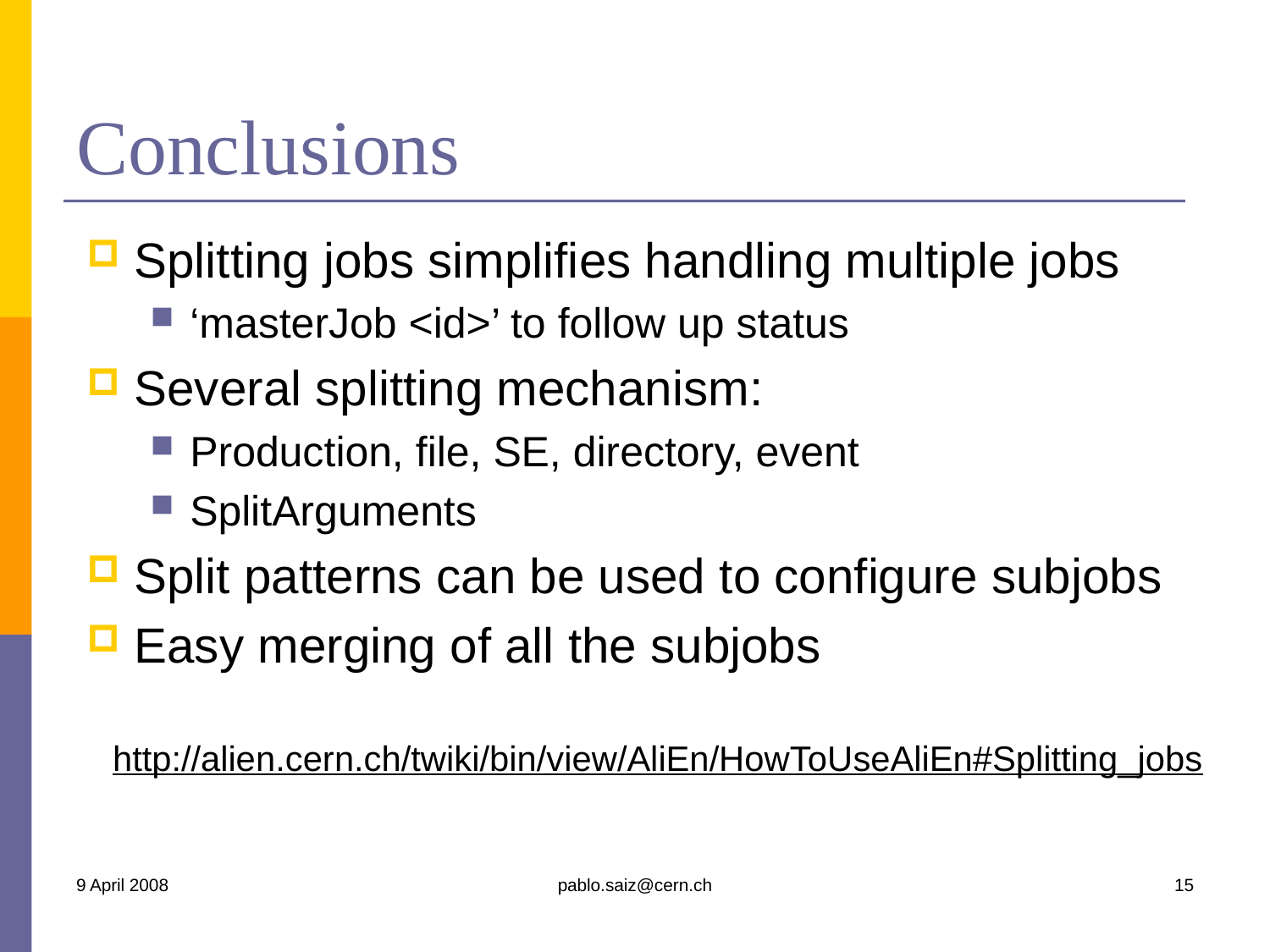

# Conclusions
Splitting jobs simplifies handling multiple jobs
‘masterJob <id>’ to follow up status
Several splitting mechanism:
Production, file, SE, directory, event
SplitArguments
Split patterns can be used to configure subjobs
Easy merging of all the subjobs
http://alien.cern.ch/twiki/bin/view/AliEn/HowToUseAliEn#Splitting_jobs

9 April 2008
pablo.saiz@cern.ch
15